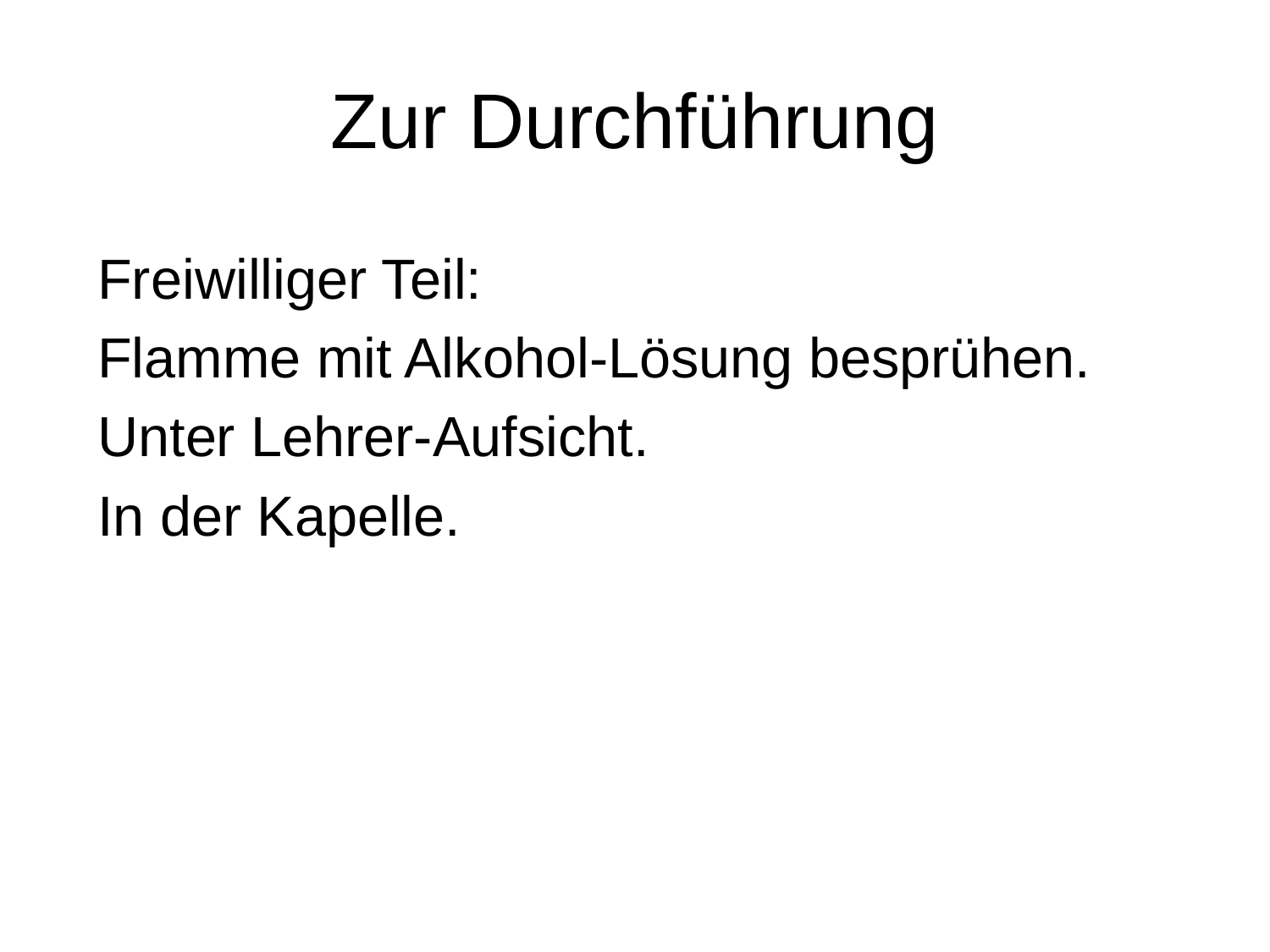

# Zur Durchführung
Freiwilliger Teil:
Flamme mit Alkohol-Lösung besprühen.
Unter Lehrer-Aufsicht.
In der Kapelle.